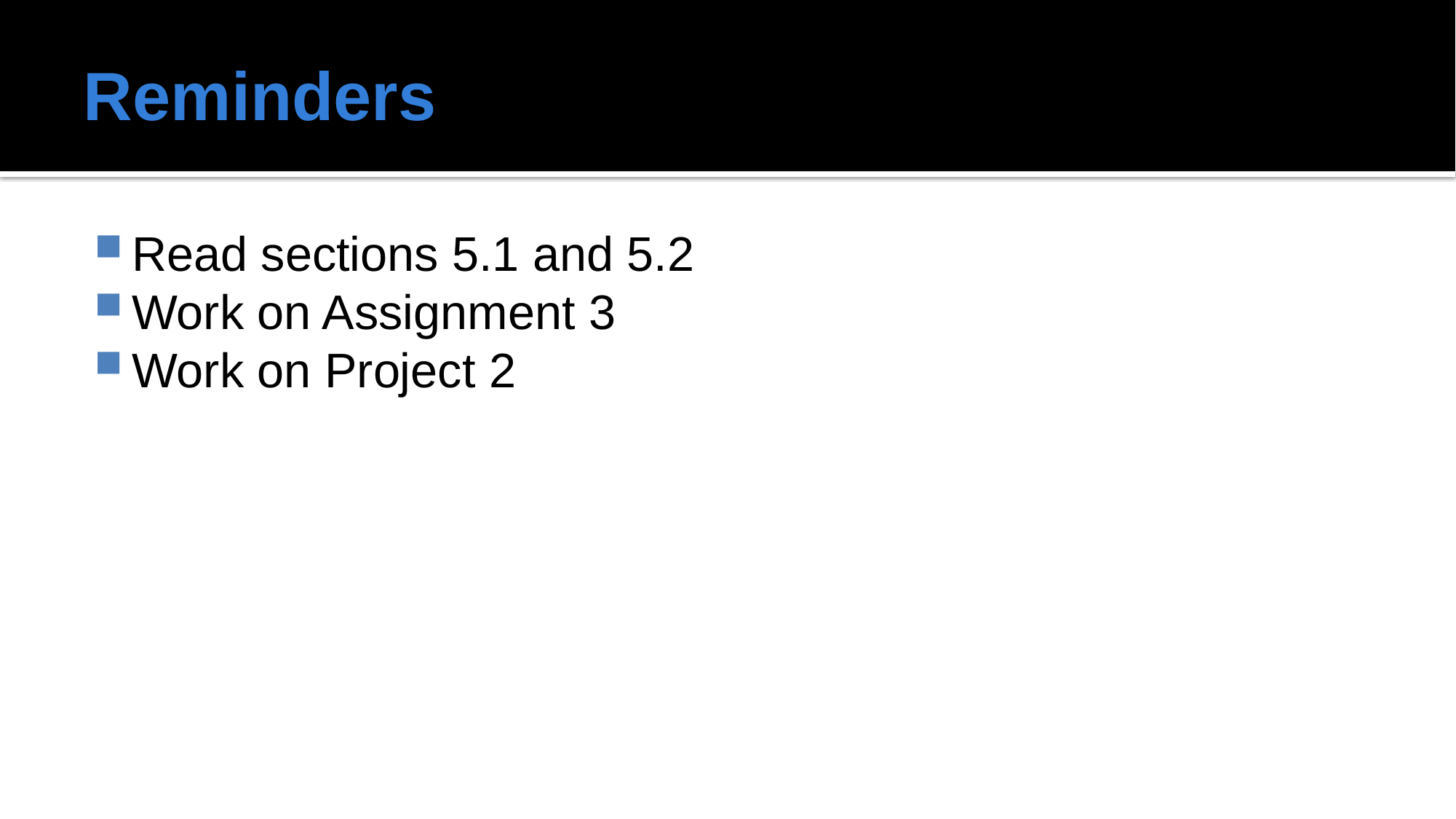

# Reminders
Read sections 5.1 and 5.2
Work on Assignment 3
Work on Project 2